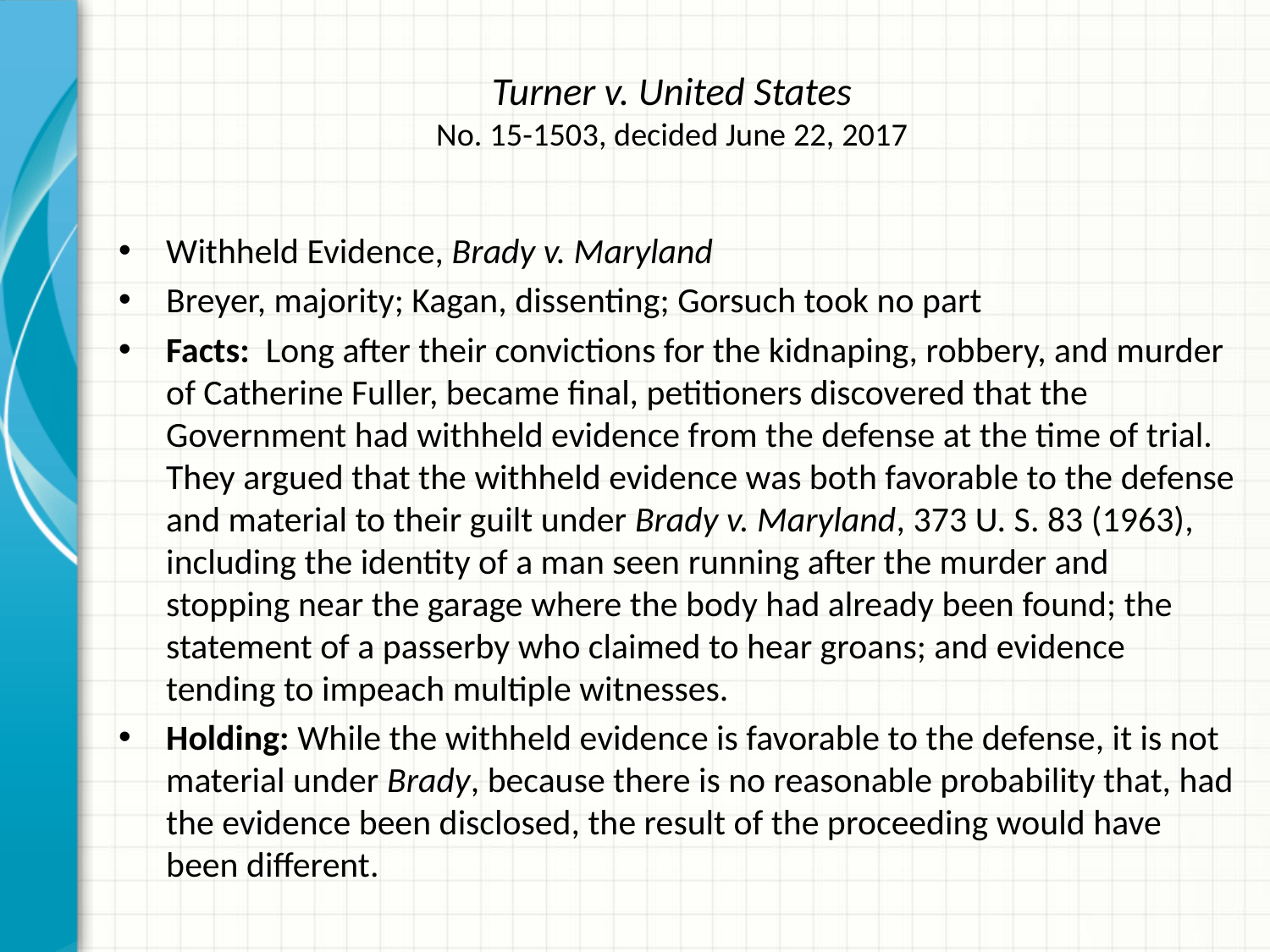

# Turner v. United States No. 15-1503, decided June 22, 2017
Withheld Evidence, Brady v. Maryland
Breyer, majority; Kagan, dissenting; Gorsuch took no part
Facts:  Long after their convictions for the kidnaping, robbery, and murder of Catherine Fuller, became final, petitioners discovered that the Government had withheld evidence from the defense at the time of trial. They argued that the withheld evidence was both favorable to the defense and material to their guilt under Brady v. Maryland, 373 U. S. 83 (1963), including the identity of a man seen running after the murder and stopping near the garage where the body had already been found; the statement of a passerby who claimed to hear groans; and evidence tending to impeach multiple witnesses.
Holding: While the withheld evidence is favorable to the defense, it is not material under Brady, because there is no reasonable probability that, had the evidence been disclosed, the result of the proceeding would have been different.